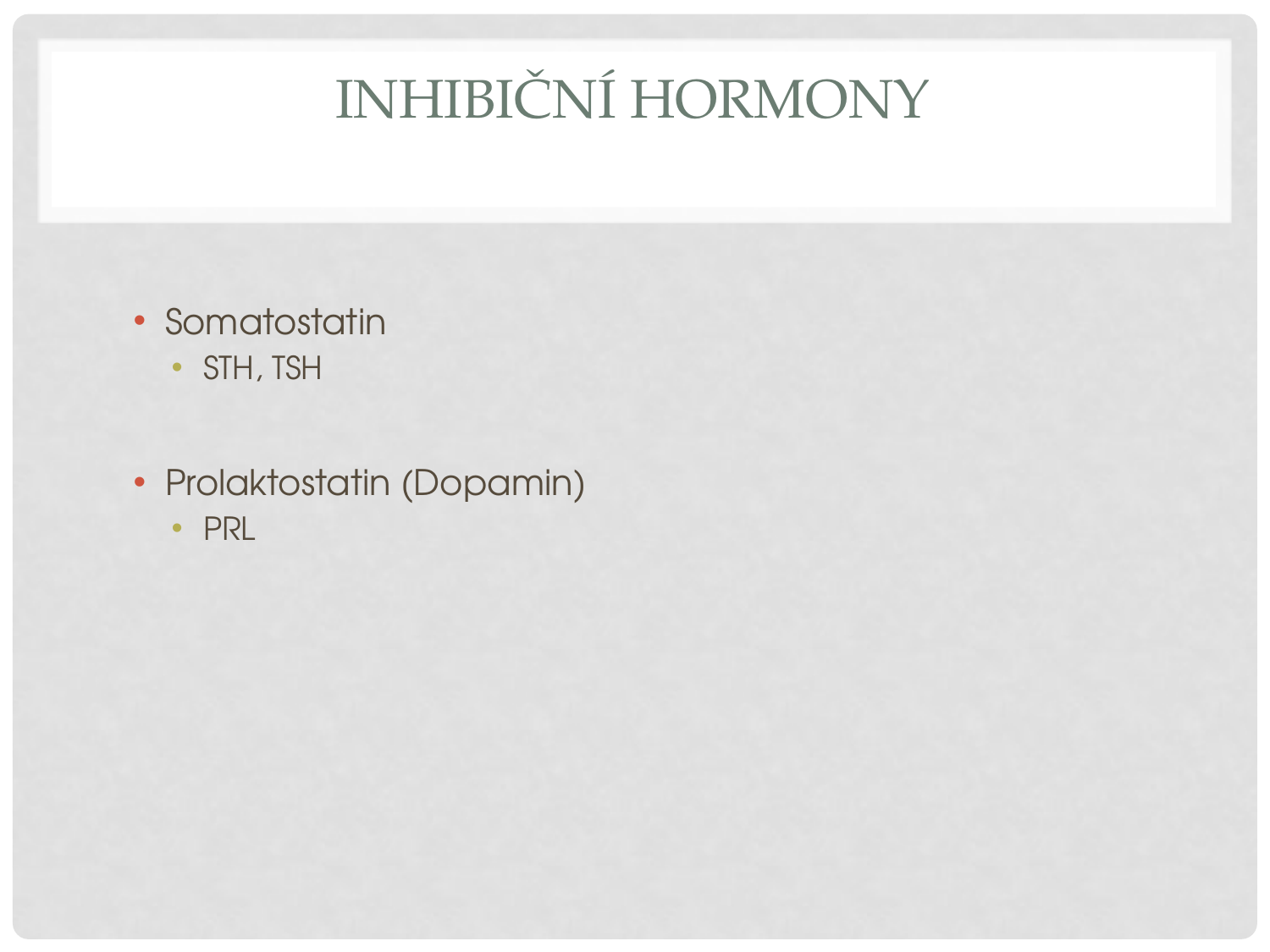

# Inhibiční hormony

Somatostatin
STH, TSH

Prolaktostatin (Dopamin)
PRL